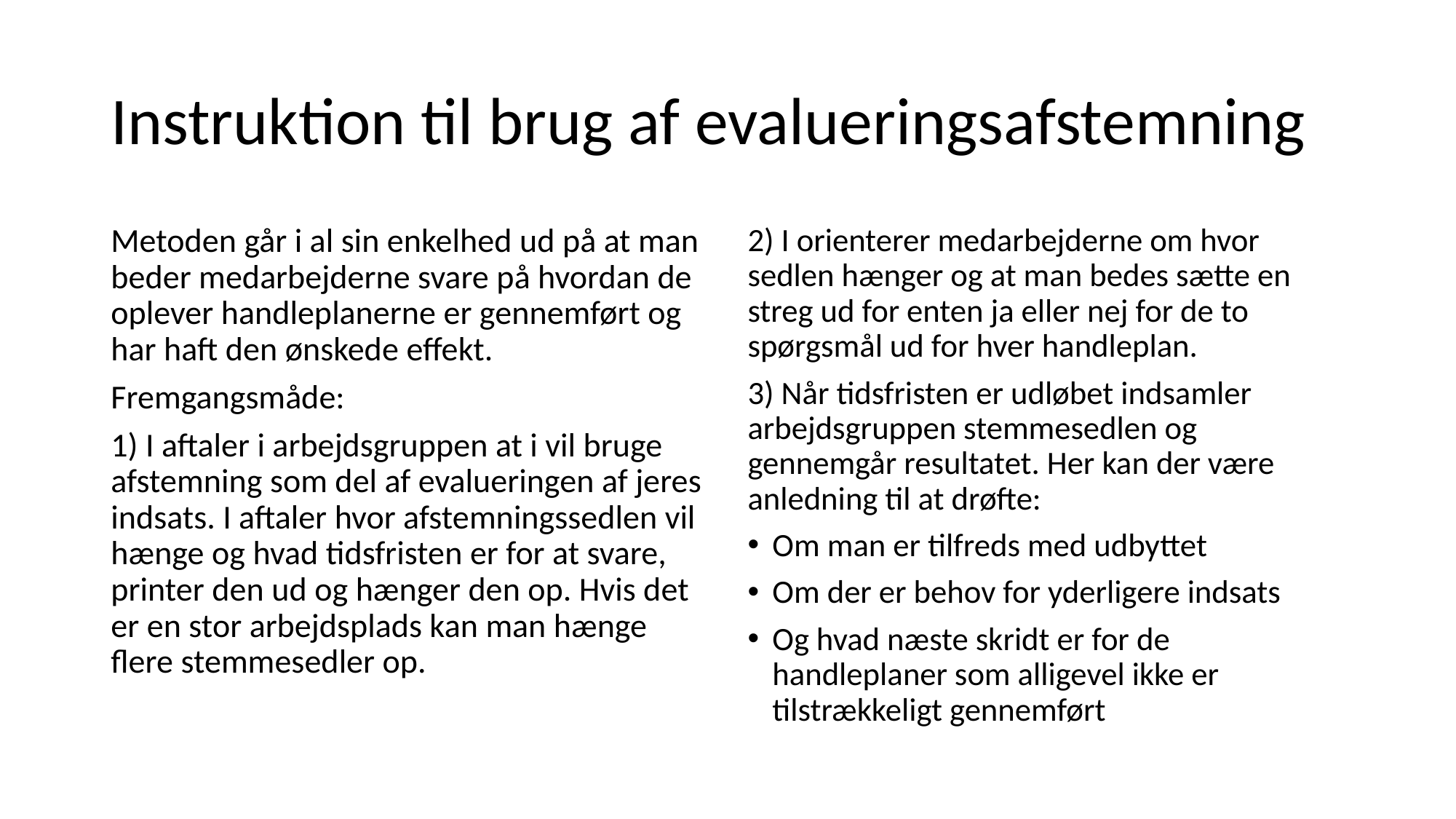

# Instruktion til brug af evalueringsafstemning
Metoden går i al sin enkelhed ud på at man beder medarbejderne svare på hvordan de oplever handleplanerne er gennemført og har haft den ønskede effekt.
Fremgangsmåde:
1) I aftaler i arbejdsgruppen at i vil bruge afstemning som del af evalueringen af jeres indsats. I aftaler hvor afstemningssedlen vil hænge og hvad tidsfristen er for at svare, printer den ud og hænger den op. Hvis det er en stor arbejdsplads kan man hænge flere stemmesedler op.
2) I orienterer medarbejderne om hvor sedlen hænger og at man bedes sætte en streg ud for enten ja eller nej for de to spørgsmål ud for hver handleplan.
3) Når tidsfristen er udløbet indsamler arbejdsgruppen stemmesedlen og gennemgår resultatet. Her kan der være anledning til at drøfte:
Om man er tilfreds med udbyttet
Om der er behov for yderligere indsats
Og hvad næste skridt er for de handleplaner som alligevel ikke er tilstrækkeligt gennemført